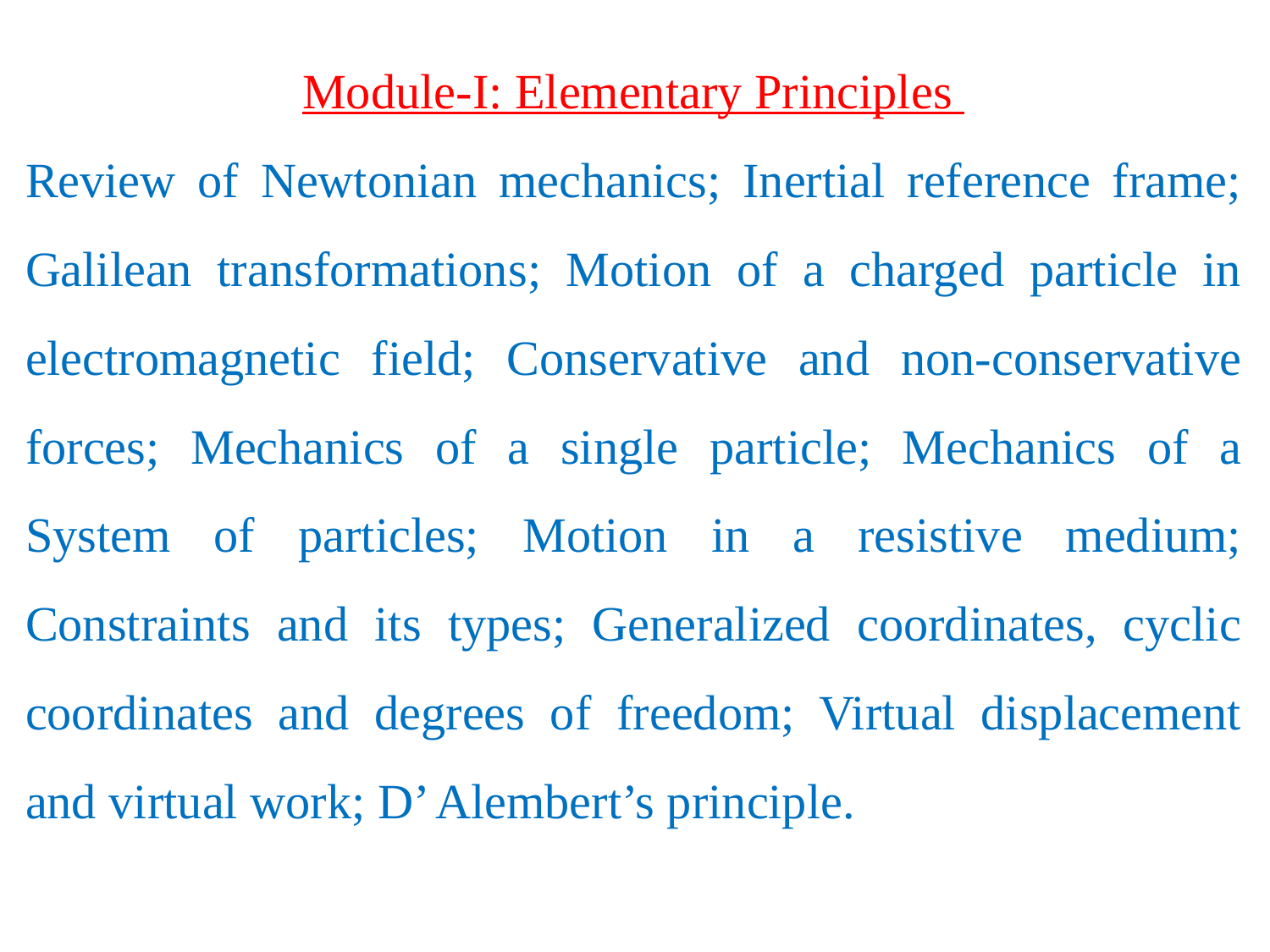

Module-I: Elementary Principles
Review of Newtonian mechanics; Inertial reference frame; Galilean transformations; Motion of a charged particle in electromagnetic field; Conservative and non-conservative forces; Mechanics of a single particle; Mechanics of a System of particles; Motion in a resistive medium; Constraints and its types; Generalized coordinates, cyclic coordinates and degrees of freedom; Virtual displacement and virtual work; D’ Alembert’s principle.